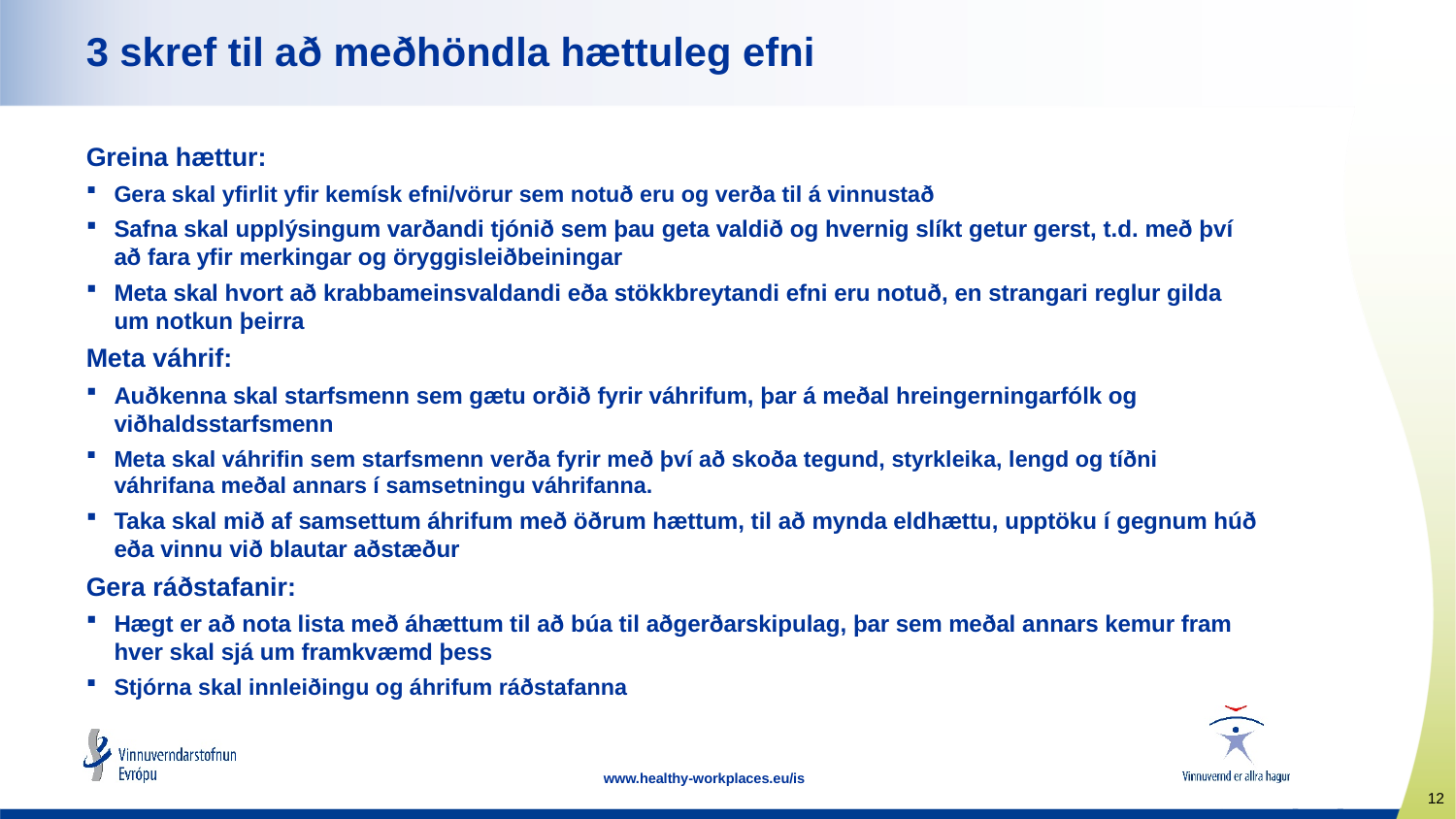

# 3 skref til að meðhöndla hættuleg efni
Greina hættur:
Gera skal yfirlit yfir kemísk efni/vörur sem notuð eru og verða til á vinnustað
Safna skal upplýsingum varðandi tjónið sem þau geta valdið og hvernig slíkt getur gerst, t.d. með því að fara yfir merkingar og öryggisleiðbeiningar
Meta skal hvort að krabbameinsvaldandi eða stökkbreytandi efni eru notuð, en strangari reglur gilda um notkun þeirra
Meta váhrif:
Auðkenna skal starfsmenn sem gætu orðið fyrir váhrifum, þar á meðal hreingerningarfólk og viðhaldsstarfsmenn
Meta skal váhrifin sem starfsmenn verða fyrir með því að skoða tegund, styrkleika, lengd og tíðni váhrifana meðal annars í samsetningu váhrifanna.
Taka skal mið af samsettum áhrifum með öðrum hættum, til að mynda eldhættu, upptöku í gegnum húð eða vinnu við blautar aðstæður
Gera ráðstafanir:
Hægt er að nota lista með áhættum til að búa til aðgerðarskipulag, þar sem meðal annars kemur fram hver skal sjá um framkvæmd þess
Stjórna skal innleiðingu og áhrifum ráðstafanna